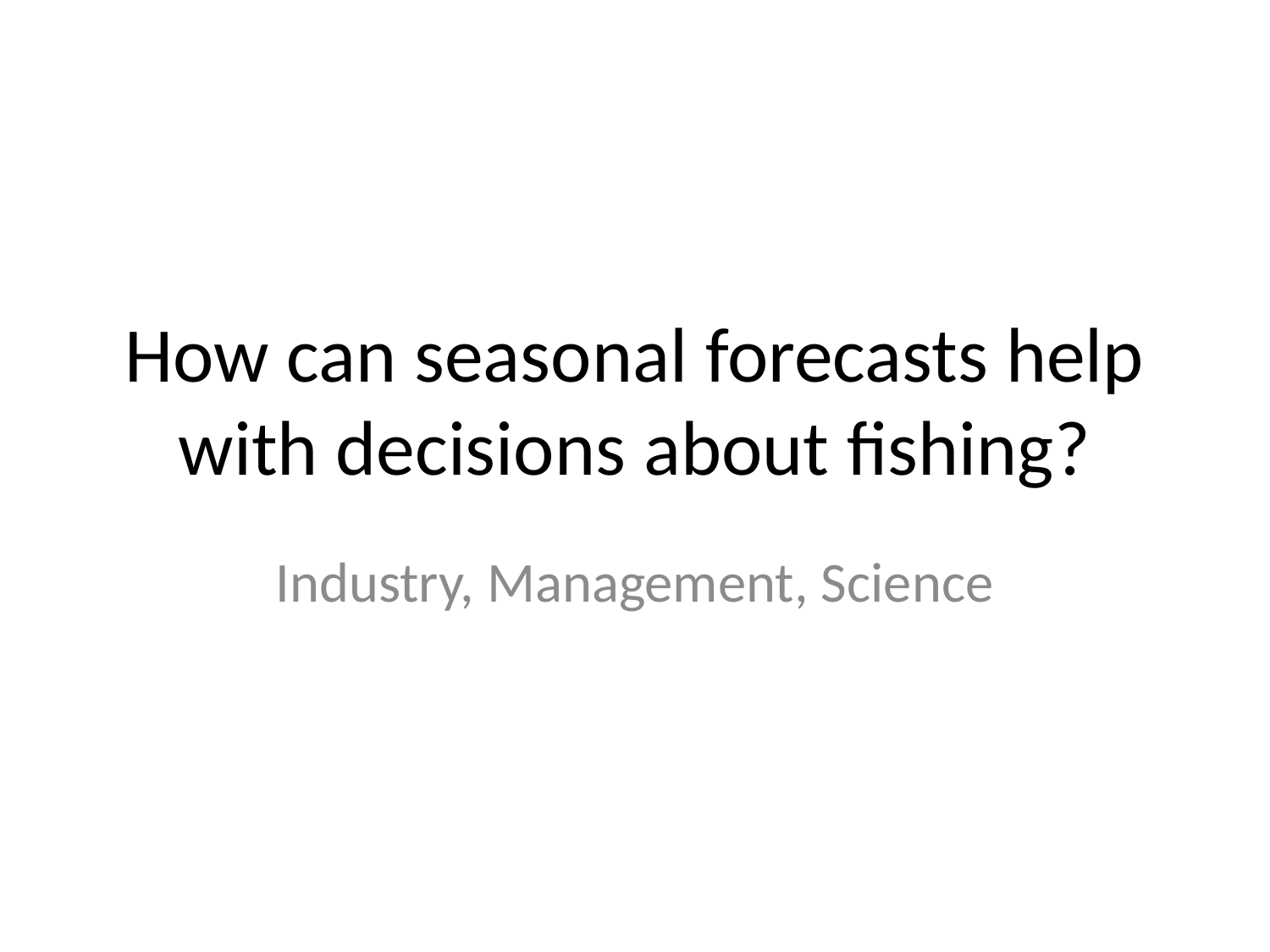

# How can seasonal forecasts help with decisions about fishing?
Industry, Management, Science